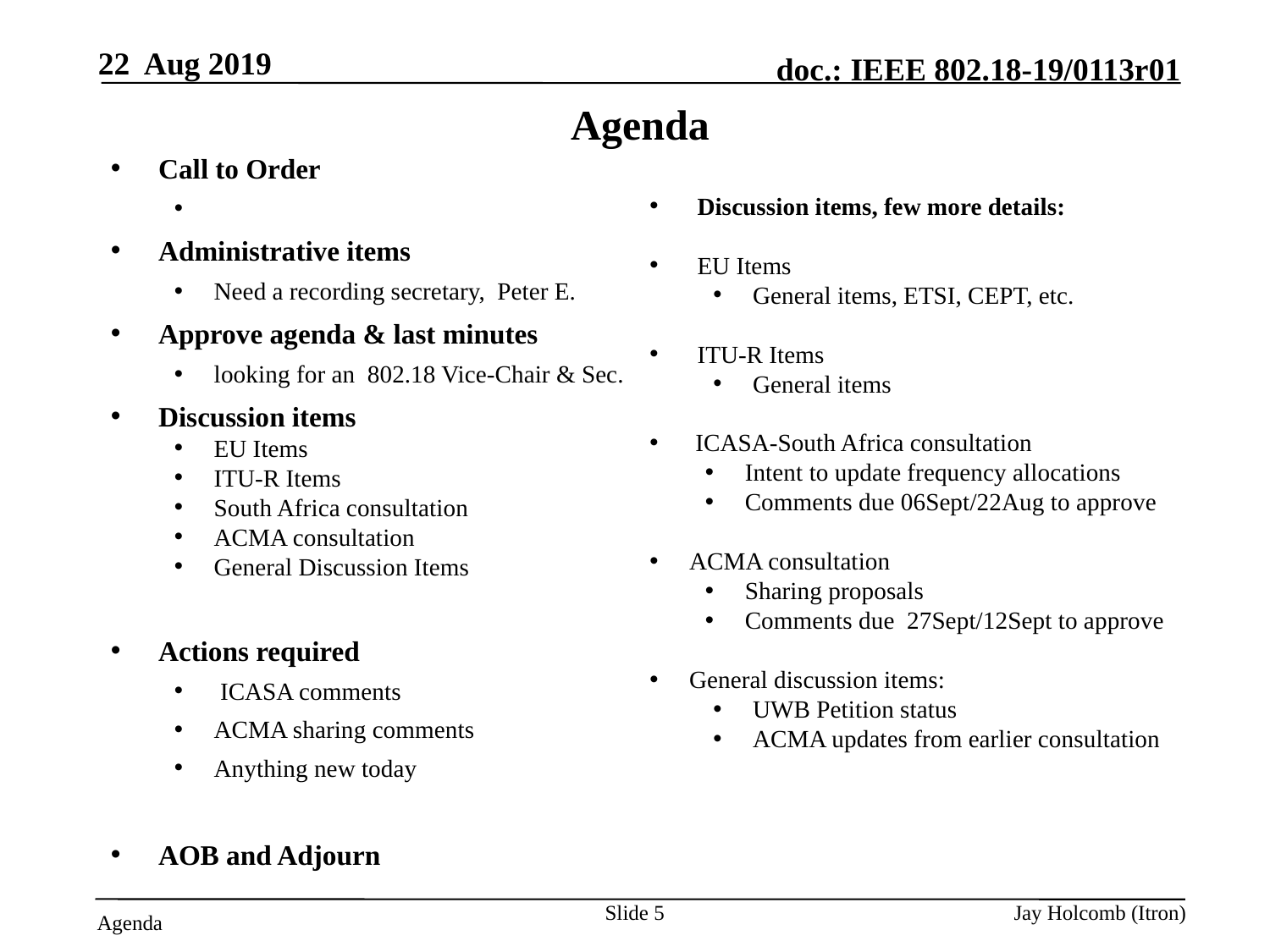

22  Aug 2019
# Agenda
Call to Order
Attendance server is open
Administrative items
Need a recording secretary,  Peter E.
Approve agenda & last minutes
looking for an  802.18 Vice-Chair & Sec.
Discussion items
EU Items
ITU-R Items
South Africa consultation
ACMA consultation
General Discussion Items

Actions required
 ICASA comments
ACMA sharing comments
Anything new today

AOB and Adjourn

Discussion items, few more details:

EU Items
General items, ETSI, CEPT, etc.

ITU-R Items
General items

 ICASA-South Africa consultation
Intent to update frequency allocations
Comments due 06Sept/22Aug to approve

ACMA consultation
Sharing proposals
Comments due  27Sept/12Sept to approve

General discussion items:
UWB Petition status
ACMA updates from earlier consultation

Slide 5
Jay Holcomb (Itron)
Agenda